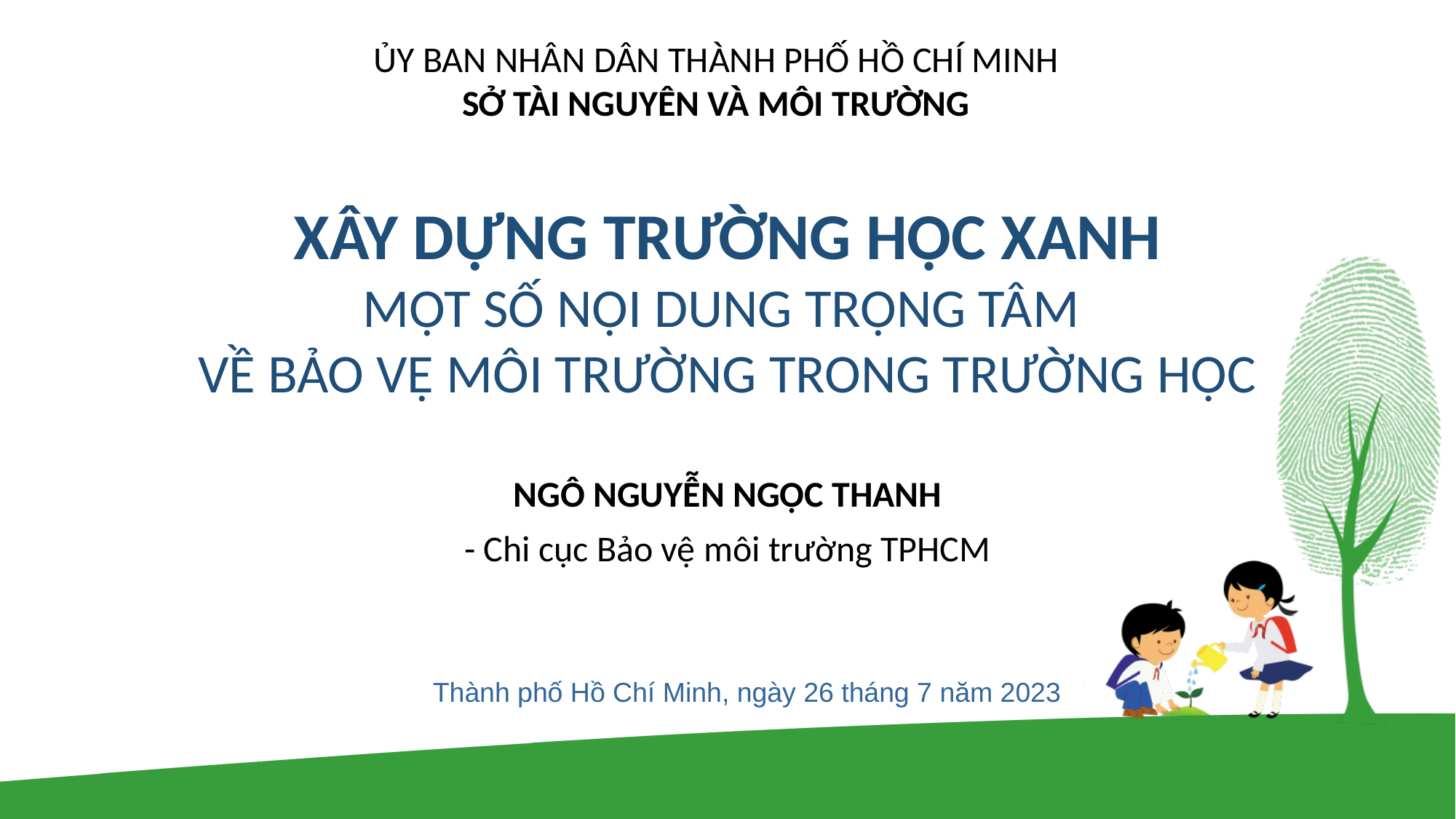

ỦY BAN NHÂN DÂN THÀNH PHỐ HỒ CHÍ MINH
SỞ TÀI NGUYÊN VÀ MÔI TRƯỜNG
# XÂY DỰNG TRƯỜNG HỌC XANH MỘT SỐ NỘI DUNG TRỌNG TÂM VỀ BẢO VỆ MÔI TRƯỜNG TRONG TRƯỜNG HỌC
NGÔ NGUYỄN NGỌC THANH
- Chi cục Bảo vệ môi trường TPHCM

Thành phố Hồ Chí Minh, ngày 26 tháng 7 năm 2023